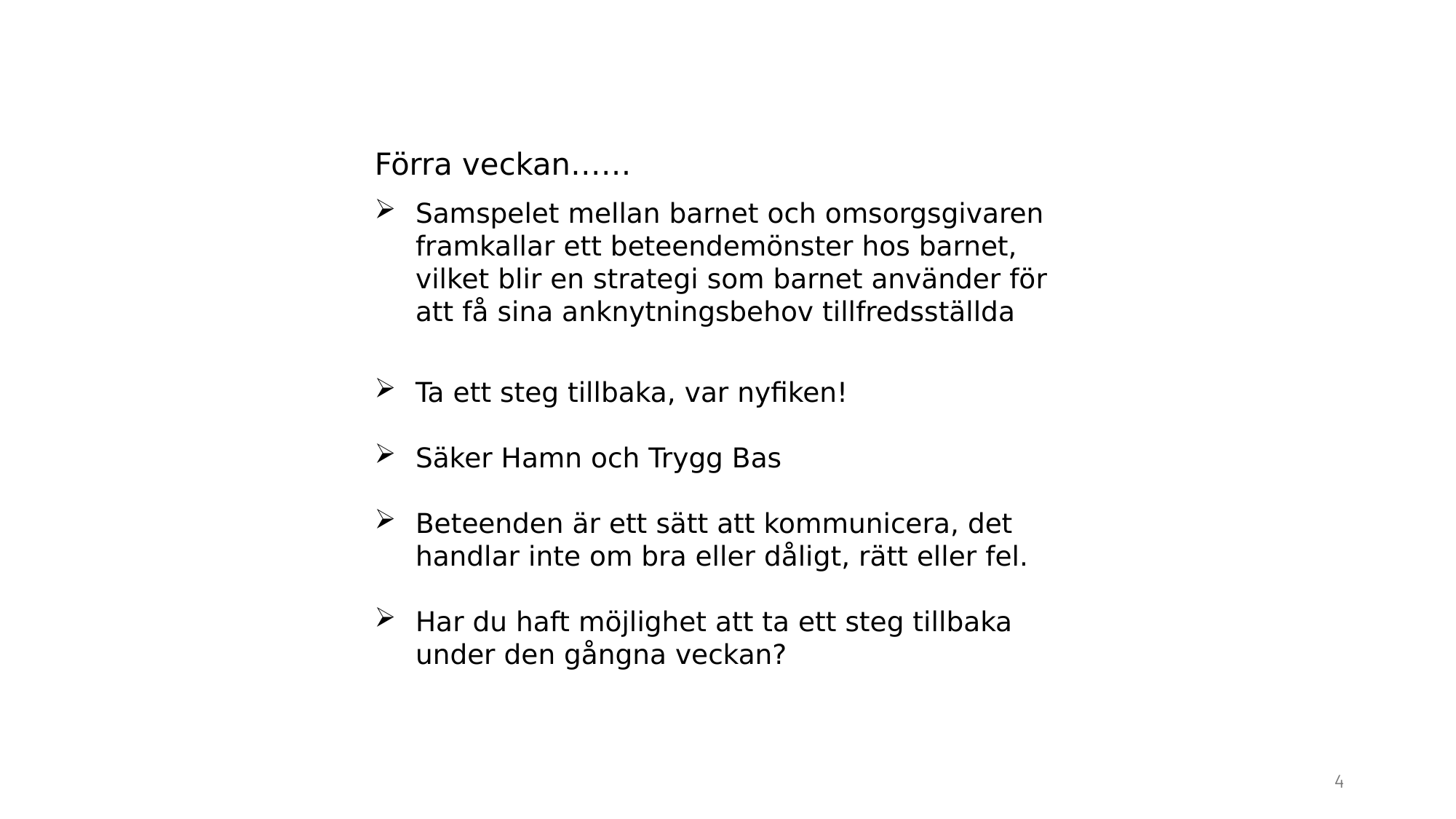

Förra veckan……
Samspelet mellan barnet och omsorgsgivaren framkallar ett beteendemönster hos barnet, vilket blir en strategi som barnet använder för att få sina anknytningsbehov tillfredsställda

Ta ett steg tillbaka, var nyfiken!

Säker Hamn och Trygg Bas

Beteenden är ett sätt att kommunicera, det handlar inte om bra eller dåligt, rätt eller fel.

Har du haft möjlighet att ta ett steg tillbaka under den gångna veckan?
4